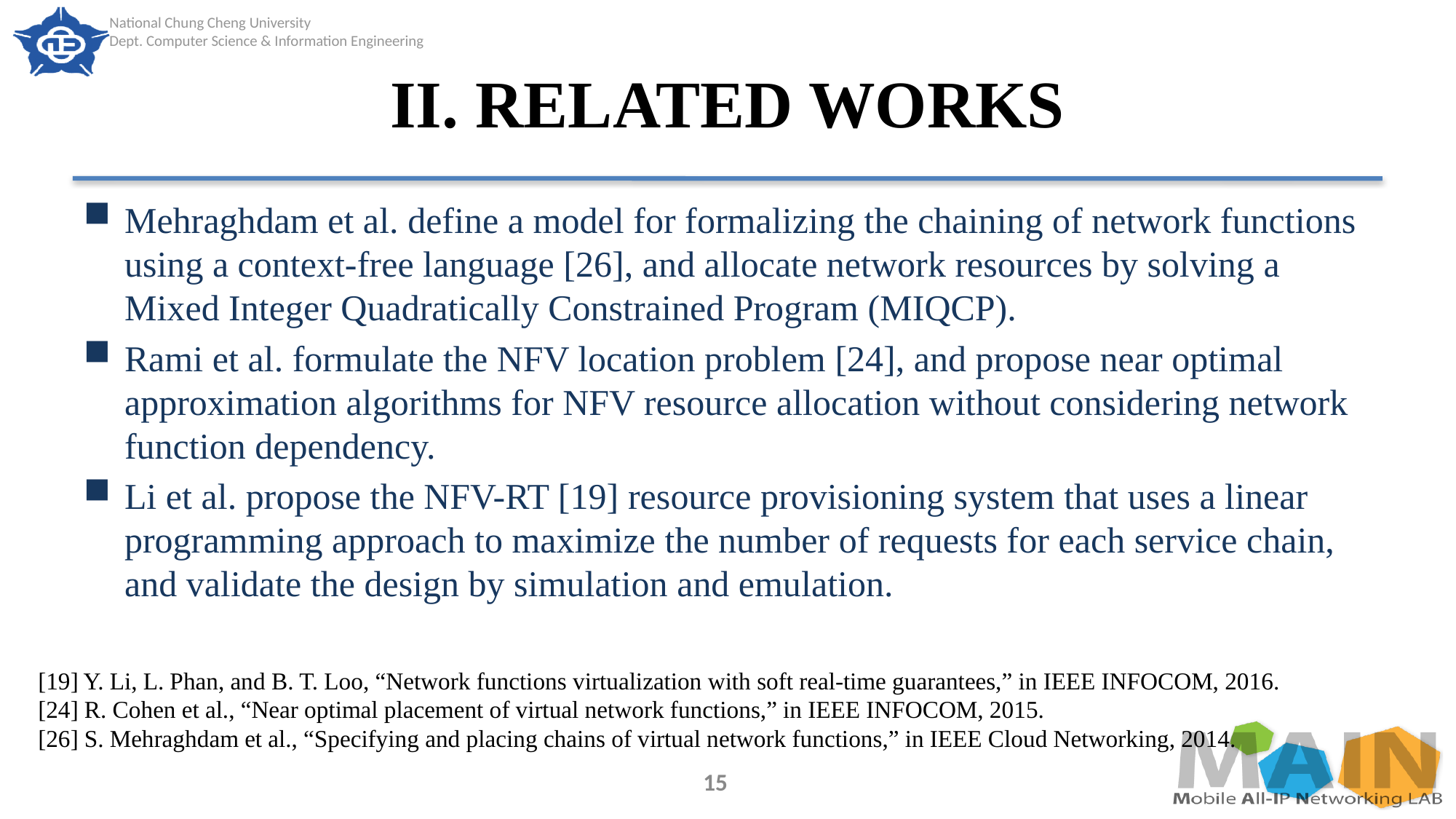

# II. RELATED WORKS
Mehraghdam et al. define a model for formalizing the chaining of network functions using a context-free language [26], and allocate network resources by solving a Mixed Integer Quadratically Constrained Program (MIQCP).
Rami et al. formulate the NFV location problem [24], and propose near optimal approximation algorithms for NFV resource allocation without considering network function dependency.
Li et al. propose the NFV-RT [19] resource provisioning system that uses a linear programming approach to maximize the number of requests for each service chain, and validate the design by simulation and emulation.
[19] Y. Li, L. Phan, and B. T. Loo, “Network functions virtualization with soft real-time guarantees,” in IEEE INFOCOM, 2016.
[24] R. Cohen et al., “Near optimal placement of virtual network functions,” in IEEE INFOCOM, 2015.
[26] S. Mehraghdam et al., “Specifying and placing chains of virtual network functions,” in IEEE Cloud Networking, 2014.
15